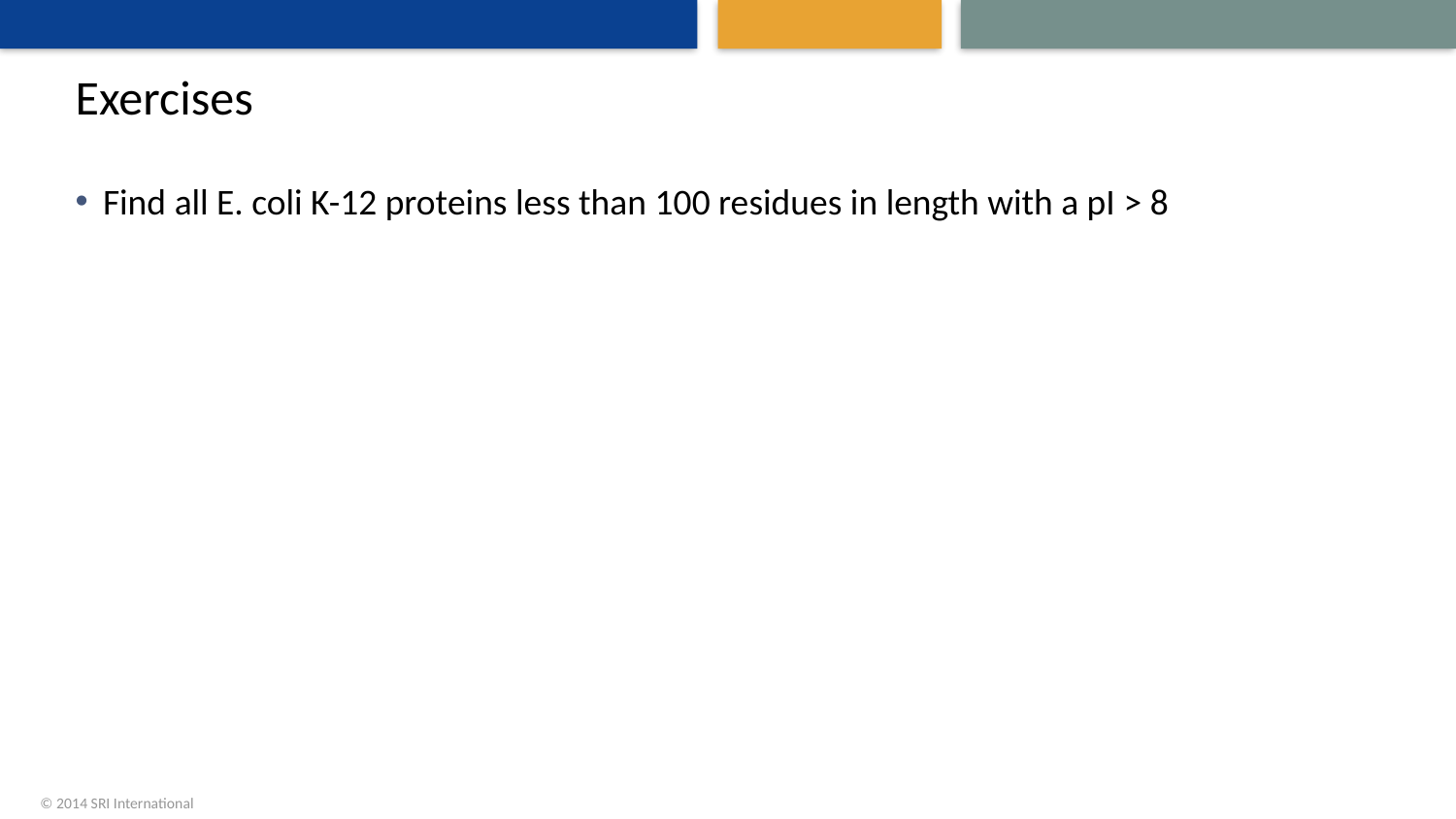

# Exercises
Find all E. coli K-12 proteins less than 100 residues in length with a pI > 8